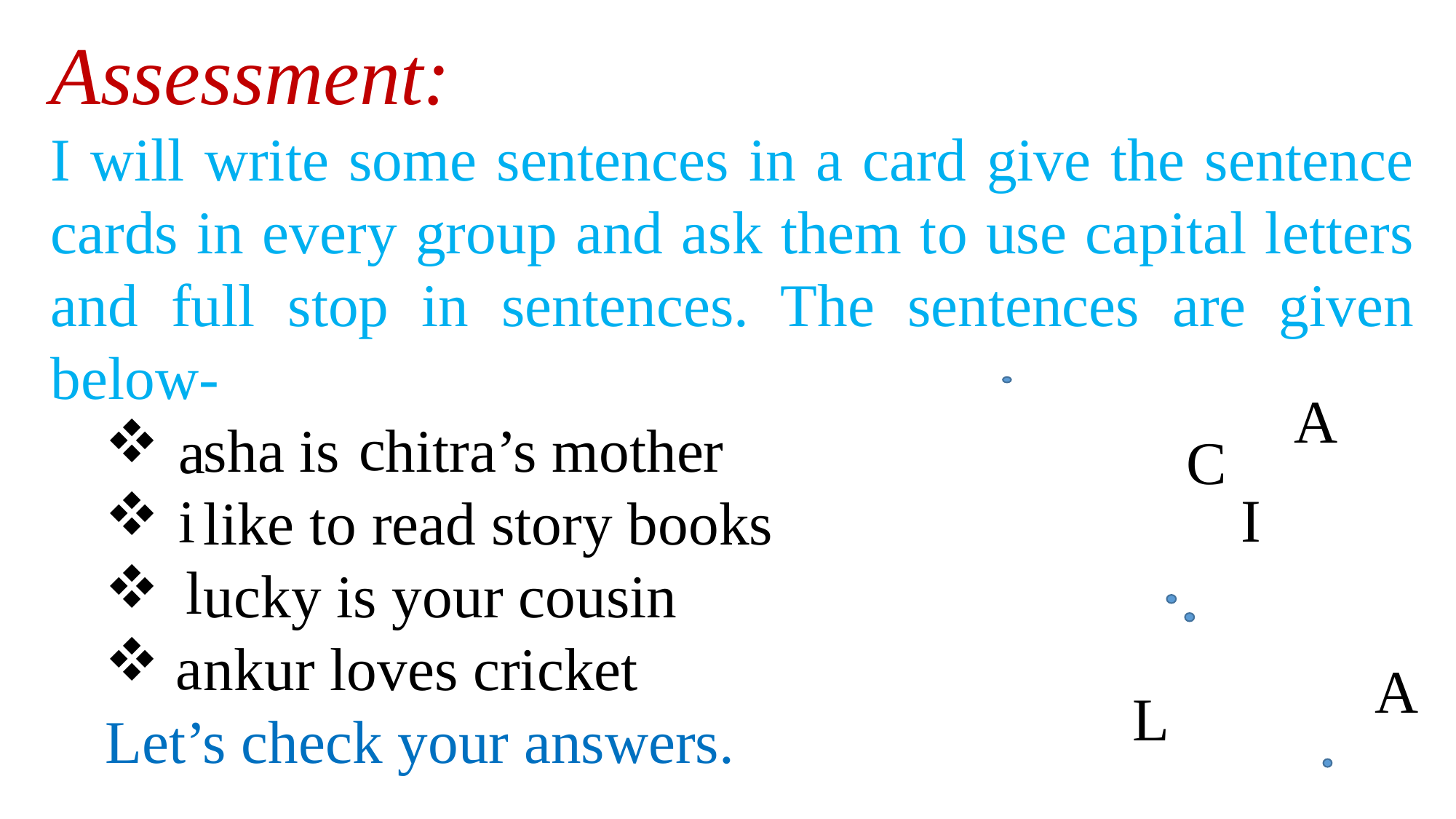

Assessment:
I will write some sentences in a card give the sentence cards in every group and ask them to use capital letters and full stop in sentences. The sentences are given below-
  sha is   hitra’s mother
  like to read story books
  ucky is your cousin
  nkur loves cricket
Let’s check your answers.

A
c
a
C
I
i
l

a
A
L